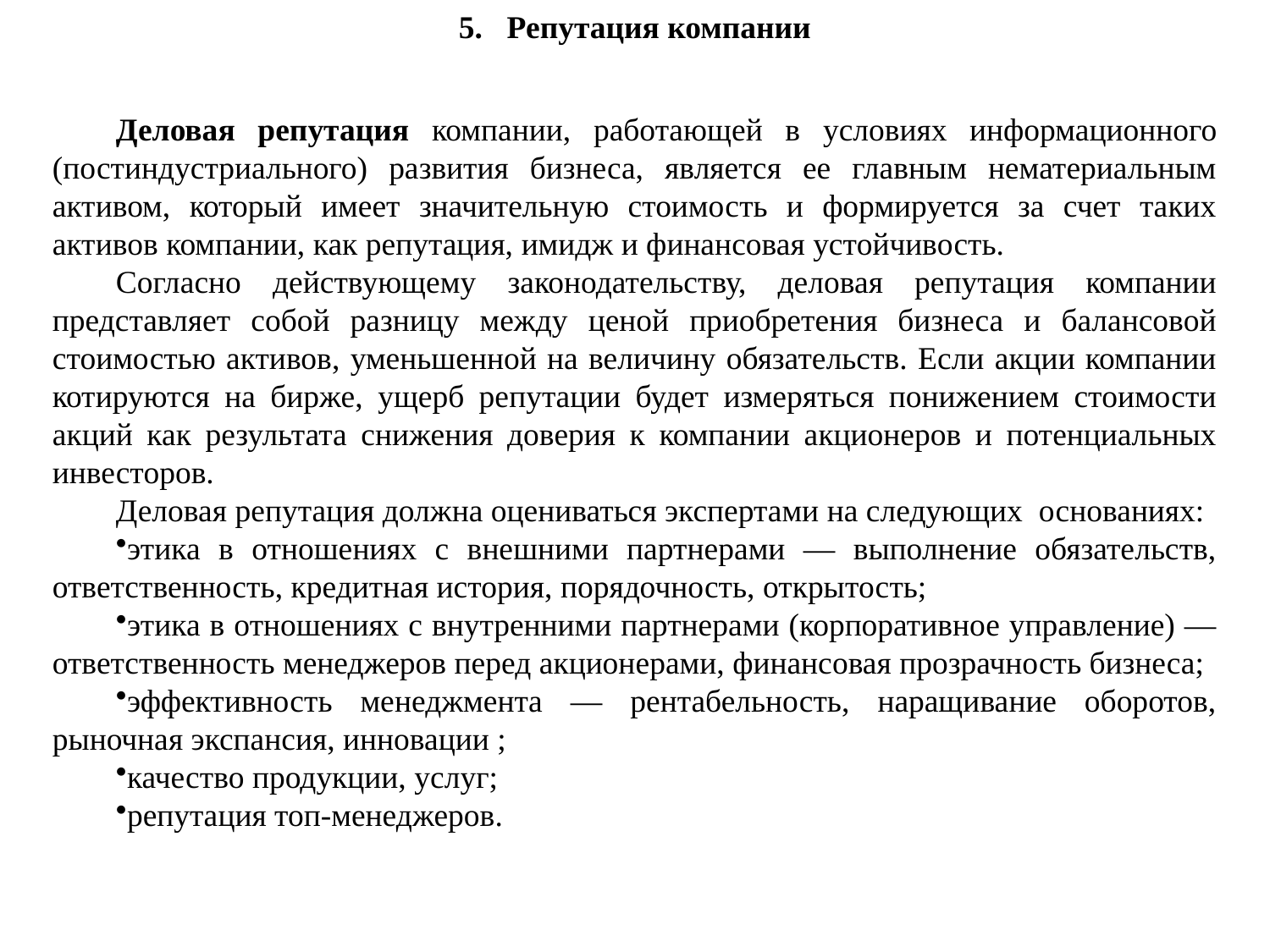

5.   Репутация компании
Деловая репутация компании, работающей в условиях информационного (постиндустриального) развития бизнеса, является ее главным нематериальным активом, который имеет значительную стоимость и формируется за счет таких активов компании, как репутация, имидж и финансовая устойчивость.
Согласно действующему законодательству, деловая репутация компании представляет собой разницу между ценой приобретения бизнеса и балансовой стоимостью активов, уменьшенной на величину обязательств. Если акции компании котируются на бирже, ущерб репутации будет измеряться понижением стоимости акций как результата снижения доверия к компании акционеров и потенциальных инвесторов.
Деловая репутация должна оцениваться экспертами на следующих  основаниях:
этика в отношениях с внешними партнерами — выполнение обязательств, ответственность, кредитная история, порядочность, открытость;
этика в отношениях с внутренними партнерами (корпоративное управление) — ответственность менеджеров перед акционерами, финансовая прозрачность бизнеса;
эффективность менеджмента — рентабельность, наращивание оборотов, рыночная экспансия, инновации ;
качество продукции, услуг;
репутация топ-менеджеров.